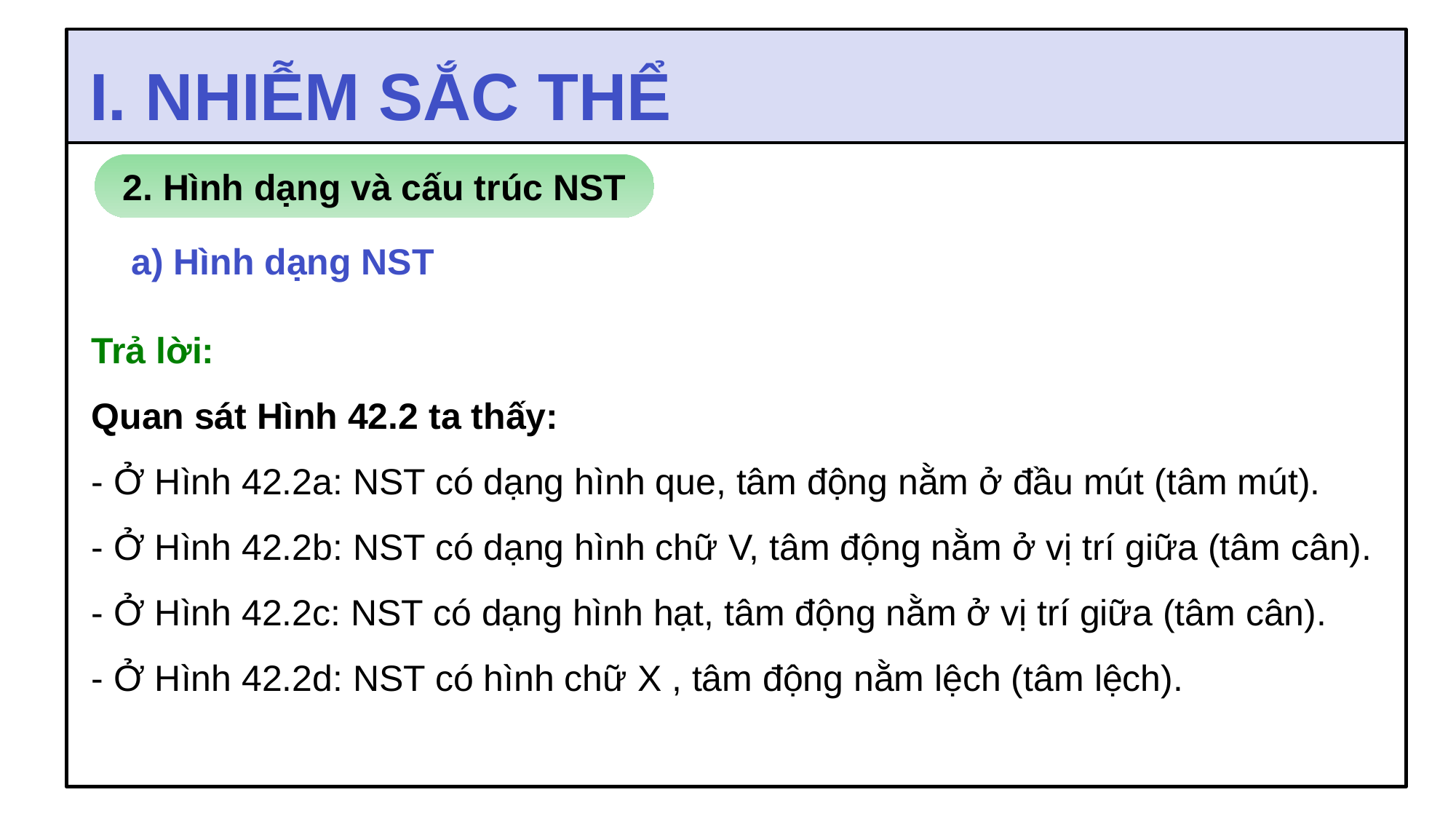

I. NHIỄM SẮC THỂ

2. Hình dạng và cấu trúc NST
a) Hình dạng NST
Trả lời:
Quan sát Hình 42.2 ta thấy:
- Ở Hình 42.2a: NST có dạng hình que, tâm động nằm ở đầu mút (tâm mút).
- Ở Hình 42.2b: NST có dạng hình chữ V, tâm động nằm ở vị trí giữa (tâm cân).
- Ở Hình 42.2c: NST có dạng hình hạt, tâm động nằm ở vị trí giữa (tâm cân).
- Ở Hình 42.2d: NST có hình chữ X , tâm động nằm lệch (tâm lệch).